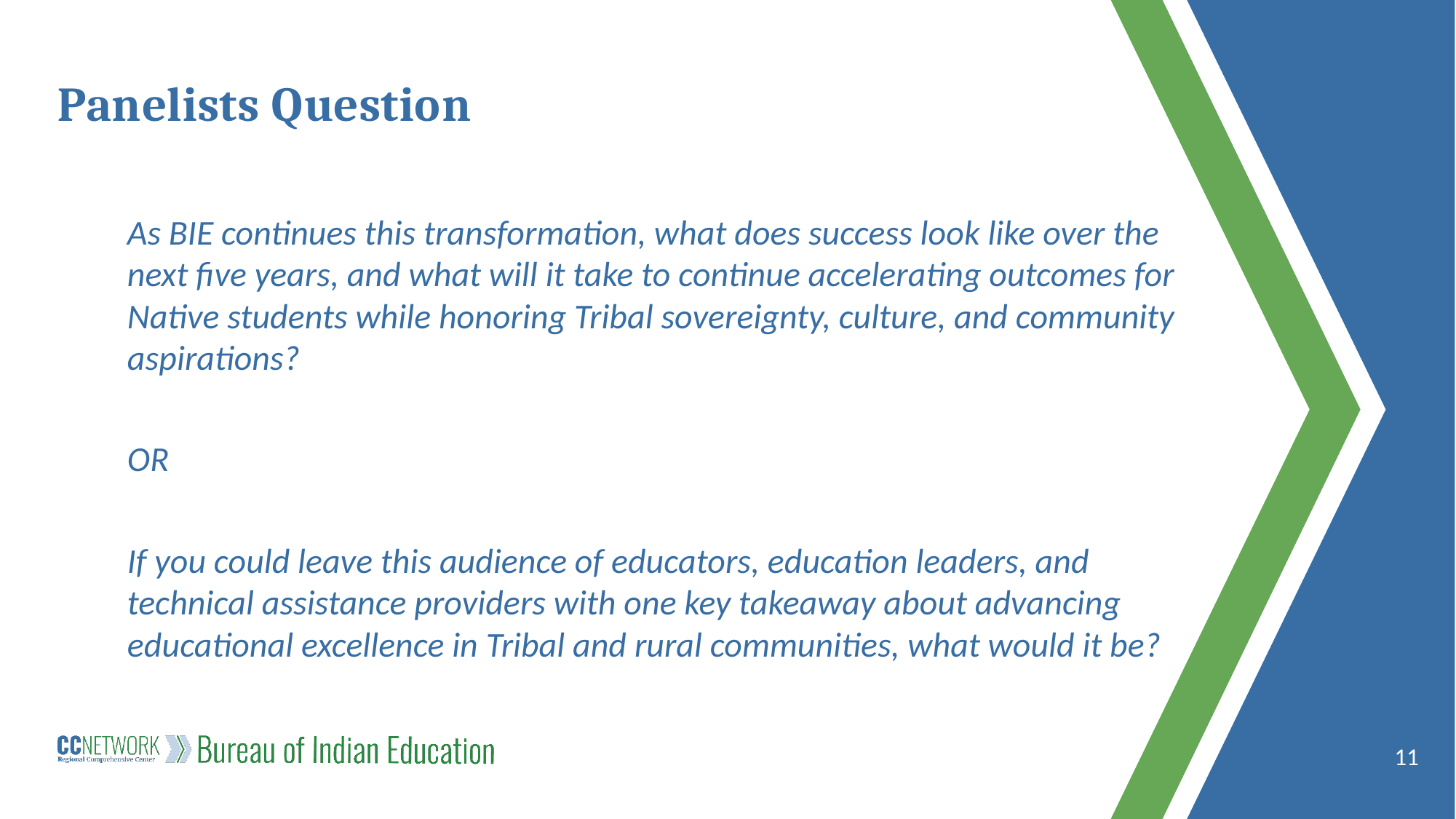

# Panelists Question
As BIE continues this transformation, what does success look like over the next five years, and what will it take to continue accelerating outcomes for Native students while honoring Tribal sovereignty, culture, and community aspirations?

OR

If you could leave this audience of educators, education leaders, and technical assistance providers with one key takeaway about advancing educational excellence in Tribal and rural communities, what would it be?
11